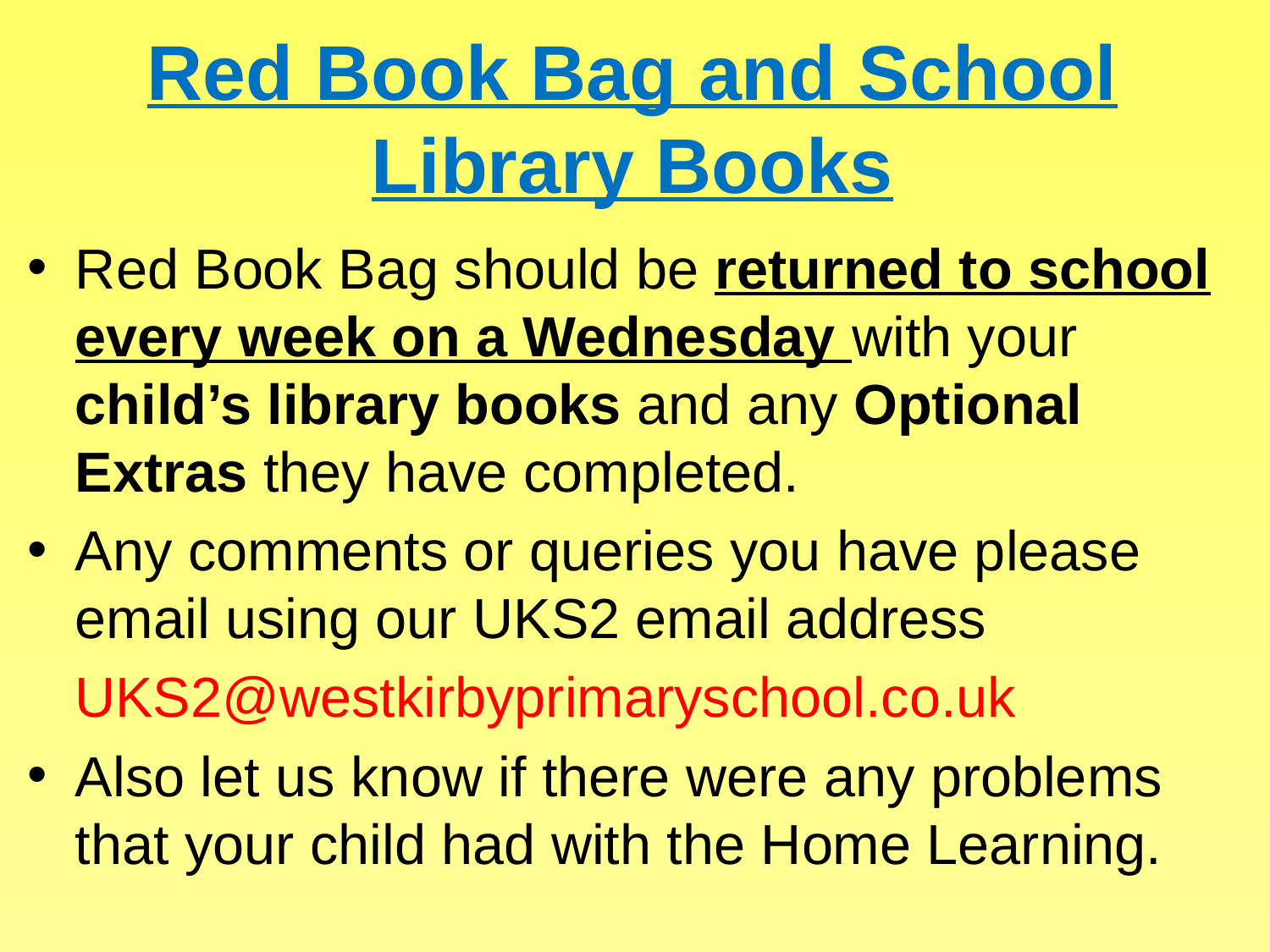

# Red Book Bag and School Library Books
Red Book Bag should be returned to school every week on a Wednesday with your child’s library books and any Optional Extras they have completed.
Any comments or queries you have please email using our UKS2 email address
   UKS2@westkirbyprimaryschool.co.uk
Also let us know if there were any problems that your child had with the Home Learning.